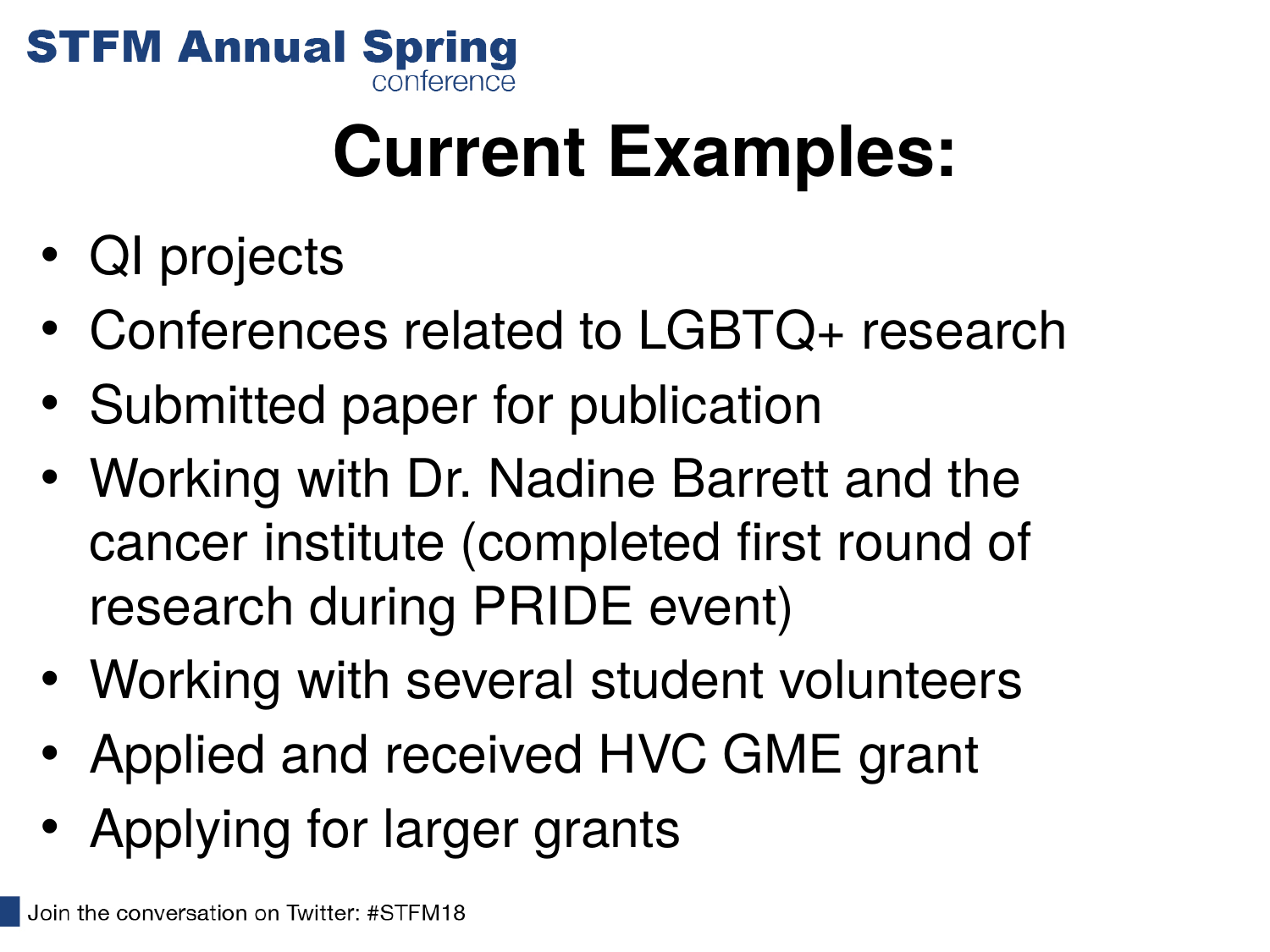

# Current Examples:
QI projects
Conferences related to LGBTQ+ research
Submitted paper for publication
Working with Dr. Nadine Barrett and the cancer institute (completed first round of research during PRIDE event)
Working with several student volunteers
Applied and received HVC GME grant
Applying for larger grants